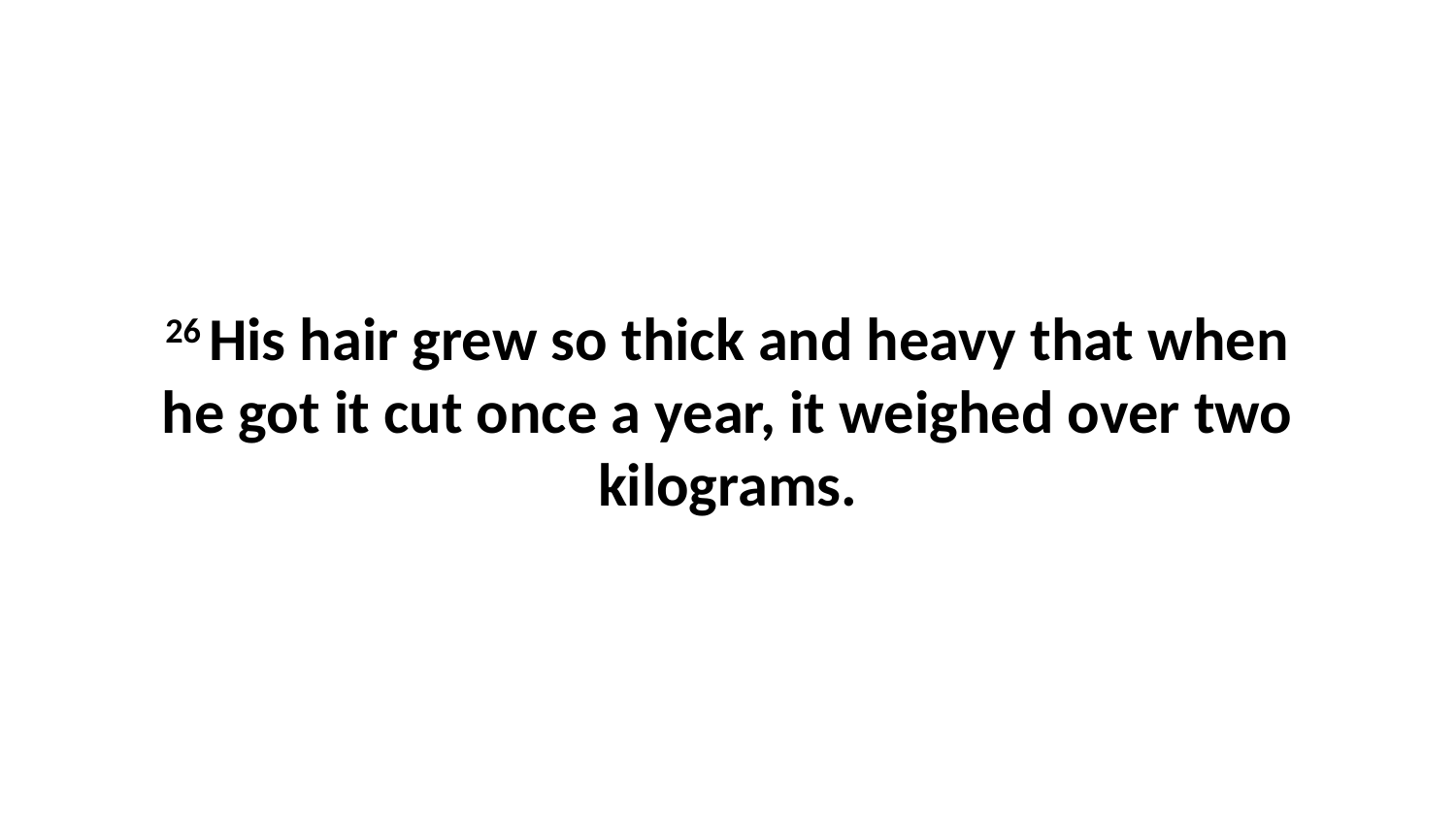

26 His hair grew so thick and heavy that when he got it cut once a year, it weighed over two kilograms.